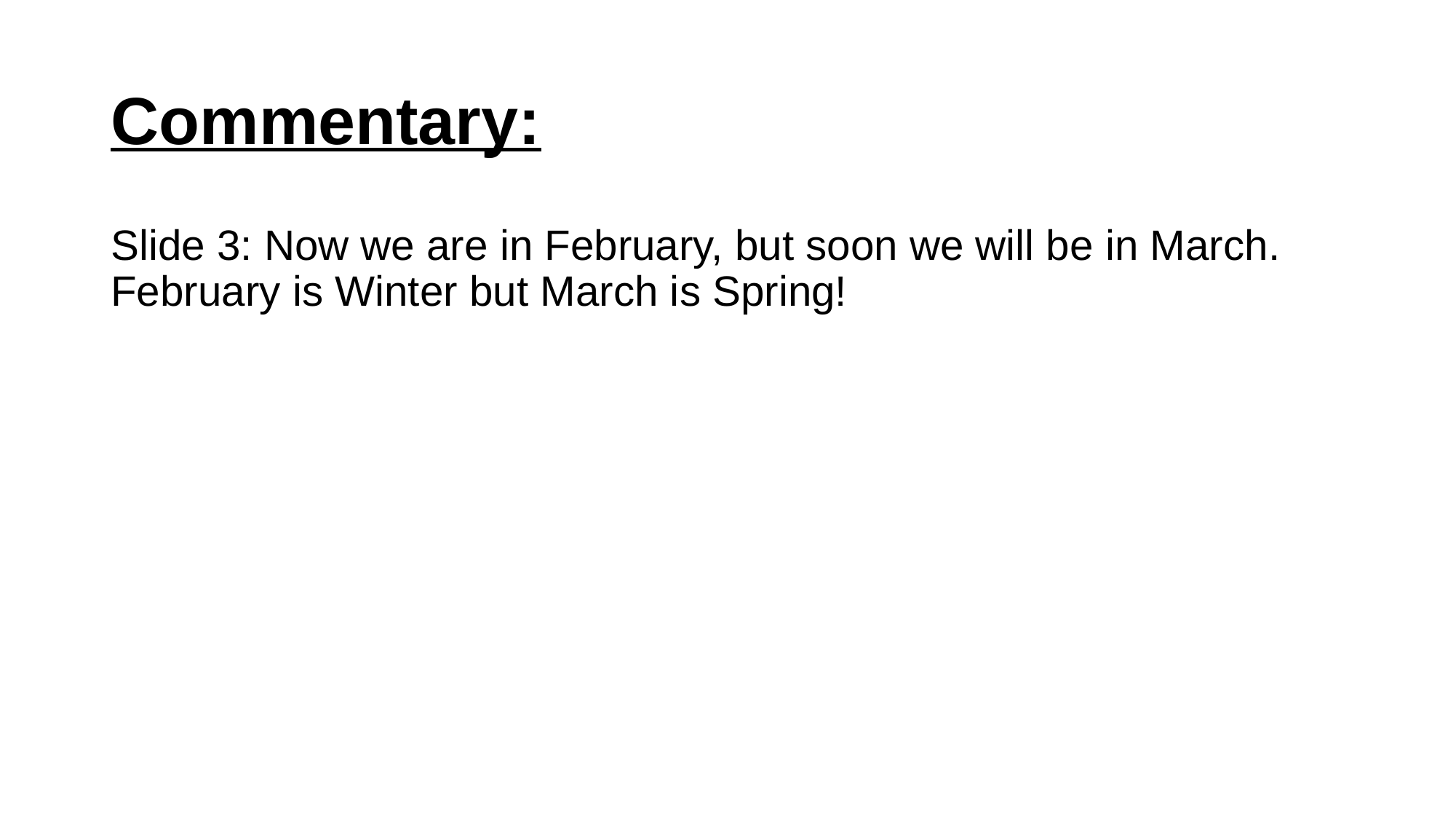

# Commentary:
Slide 3: Now we are in February, but soon we will be in March. February is Winter but March is Spring!